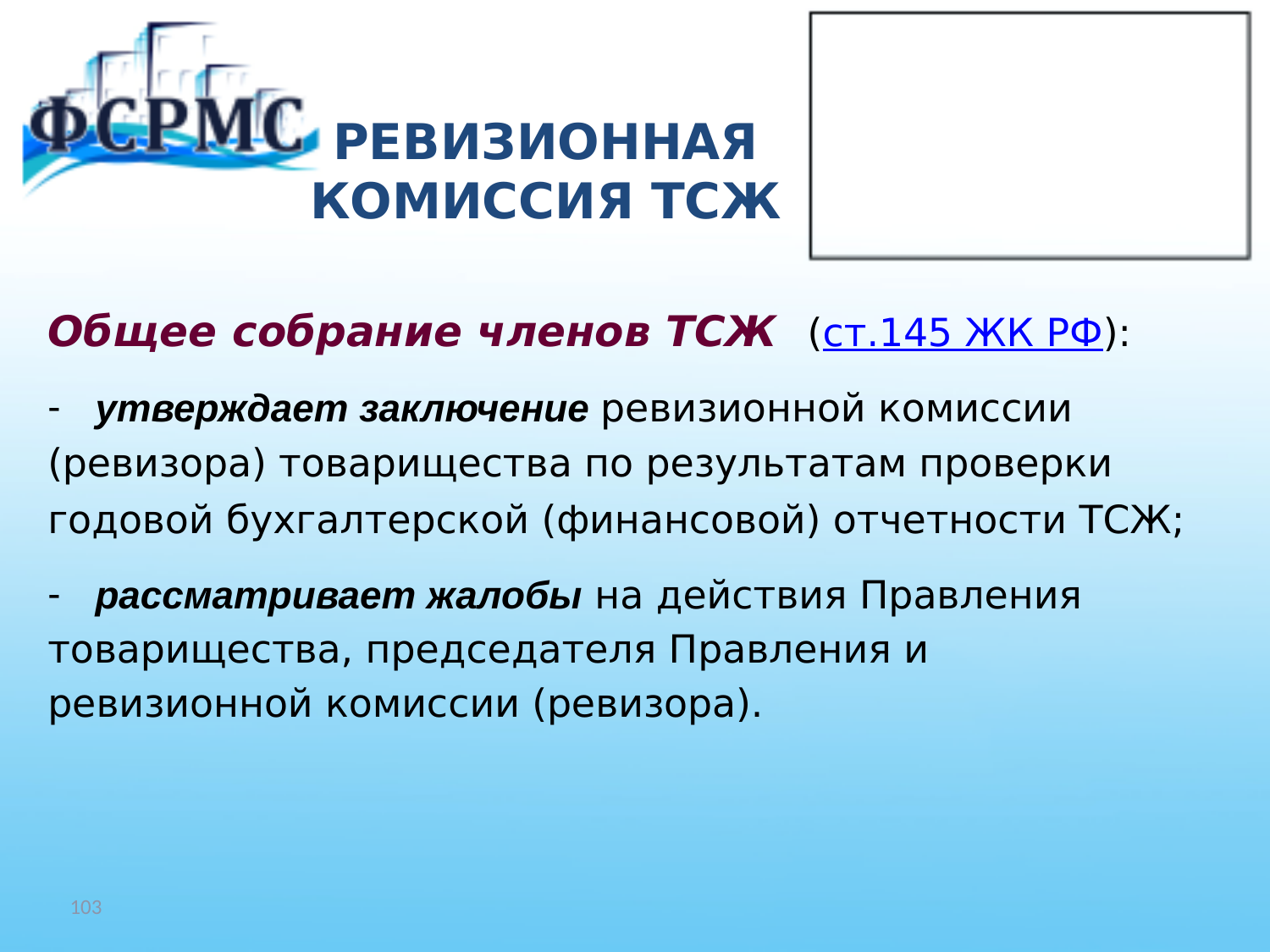

# РЕВИЗИОННАЯ КОМИССИЯ ТСЖ
Общее собрание членов ТСЖ  (ст.145 ЖК РФ):
утверждает заключение ревизионной комиссии
(ревизора) товарищества по результатам проверки
годовой бухгалтерской (финансовой) отчетности ТСЖ;
рассматривает жалобы на действия Правления
товарищества, председателя Правления и
ревизионной комиссии (ревизора).

103